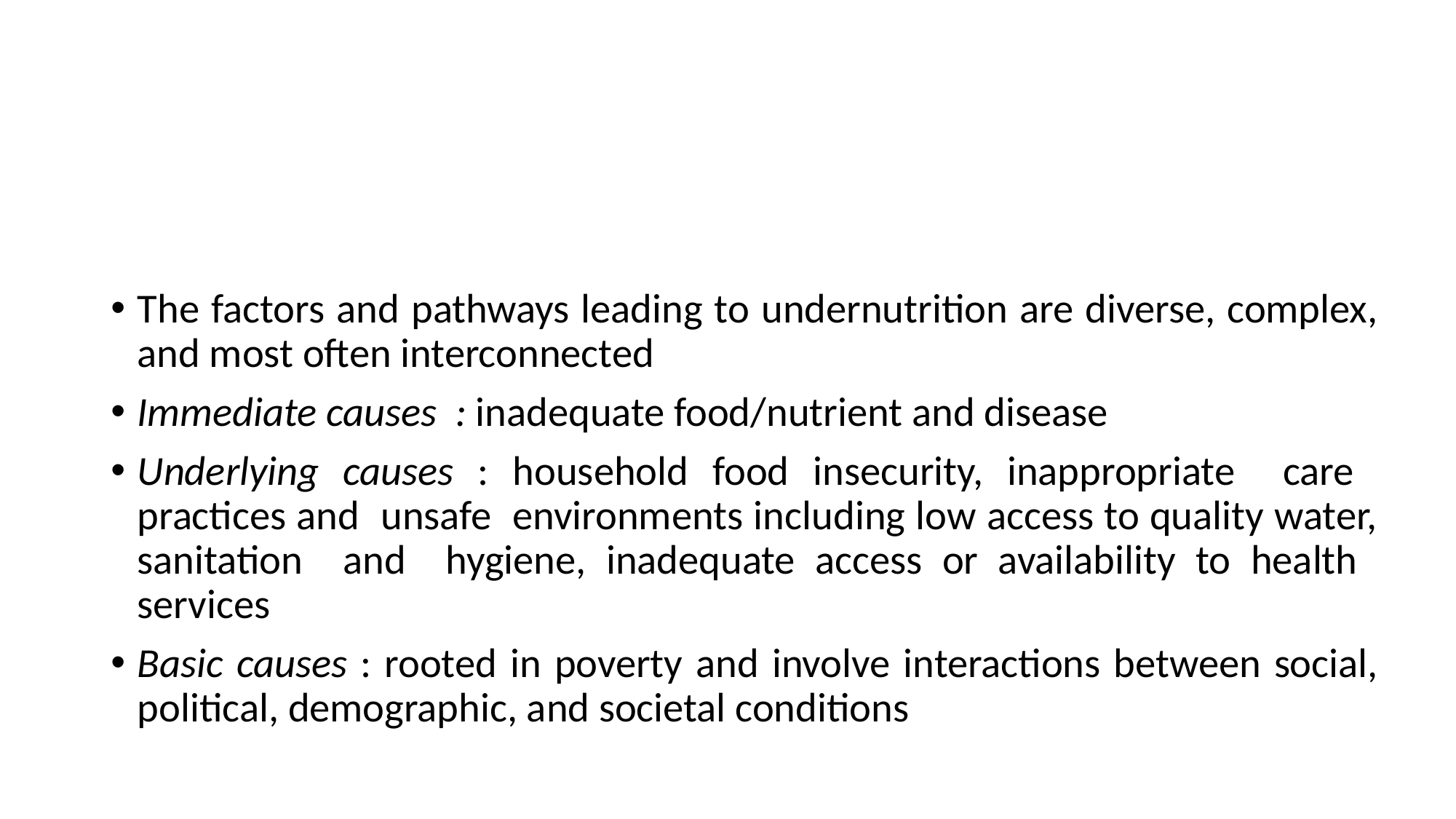

#

The factors and pathways leading to undernutrition are diverse, complex, and most often interconnected
Immediate causes  : inadequate food/nutrient and disease
Underlying causes : household food insecurity, inappropriate  care  practices and  unsafe  environments including low access to quality water, sanitation  and  hygiene, inadequate access or availability to health  services
Basic causes : rooted in poverty and involve interactions between social, political, demographic, and societal conditions